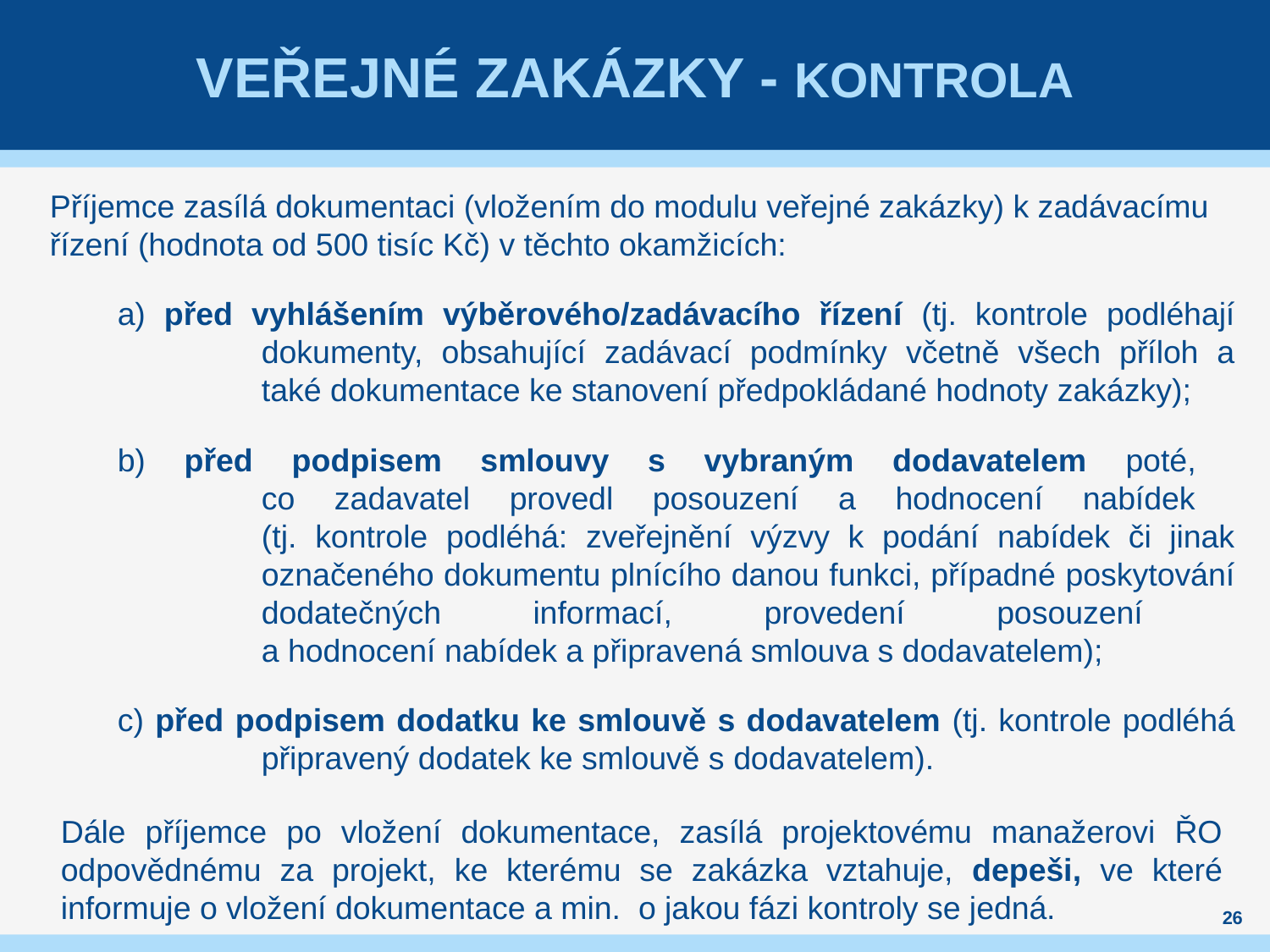

# Veřejné zakázky - kontrola
Příjemce zasílá dokumentaci (vložením do modulu veřejné zakázky) k zadávacímu řízení (hodnota od 500 tisíc Kč) v těchto okamžicích:
a) před vyhlášením výběrového/zadávacího řízení (tj. kontrole podléhají dokumenty, obsahující zadávací podmínky včetně všech příloh a také dokumentace ke stanovení předpokládané hodnoty zakázky);
b) před podpisem smlouvy s vybraným dodavatelem poté,
co zadavatel provedl posouzení a hodnocení nabídek
(tj. kontrole podléhá: zveřejnění výzvy k podání nabídek či jinak označeného dokumentu plnícího danou funkci, případné poskytování dodatečných informací, provedení posouzení
a hodnocení nabídek a připravená smlouva s dodavatelem);
c) před podpisem dodatku ke smlouvě s dodavatelem (tj. kontrole podléhá připravený dodatek ke smlouvě s dodavatelem).
Dále příjemce po vložení dokumentace, zasílá projektovému manažerovi ŘO odpovědnému za projekt, ke kterému se zakázka vztahuje, depeši, ve které informuje o vložení dokumentace a min.  o jakou fázi kontroly se jedná.
26